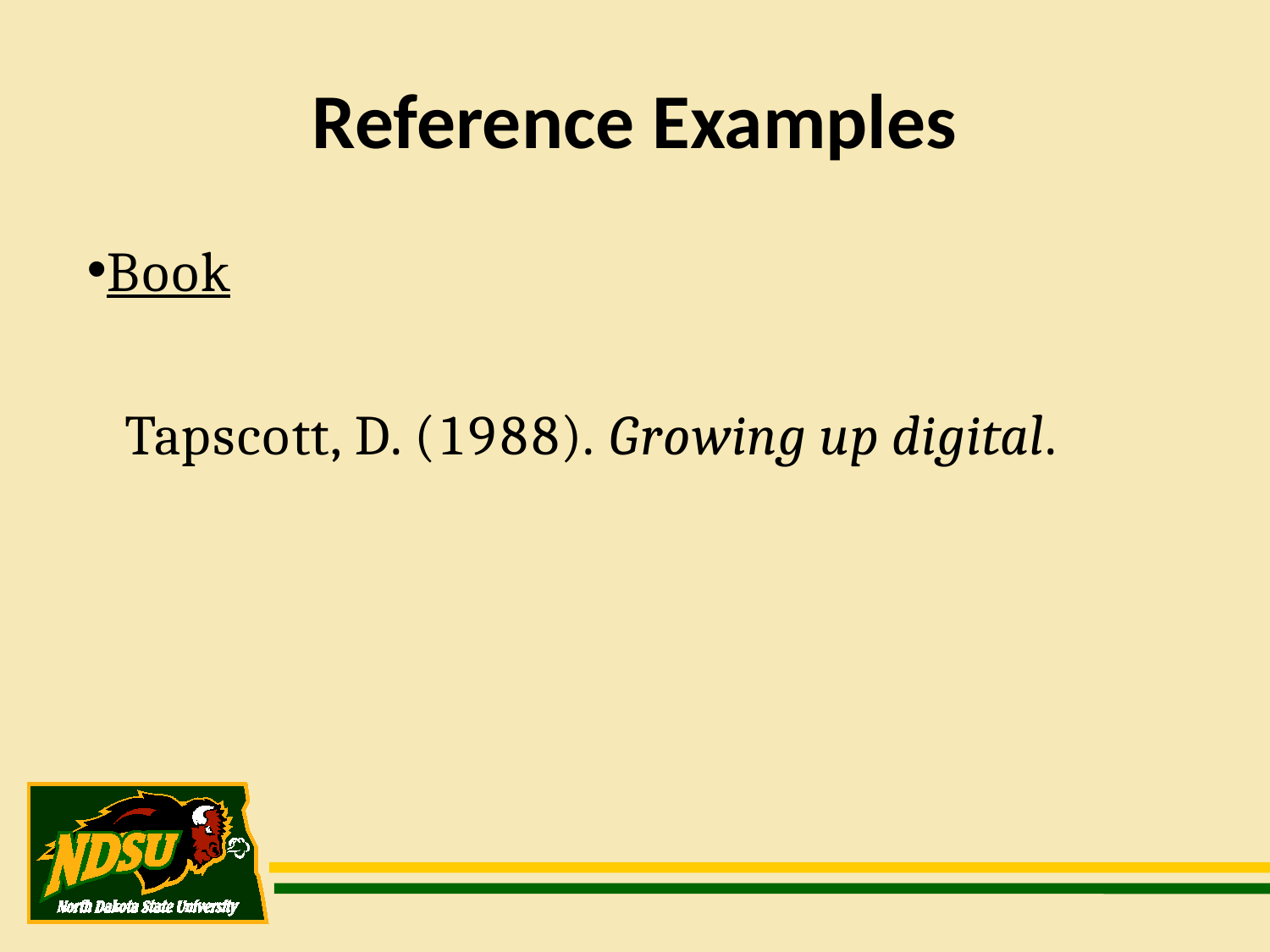

Reference Examples
Book

   Tapscott, D. (1988). Growing up digital.